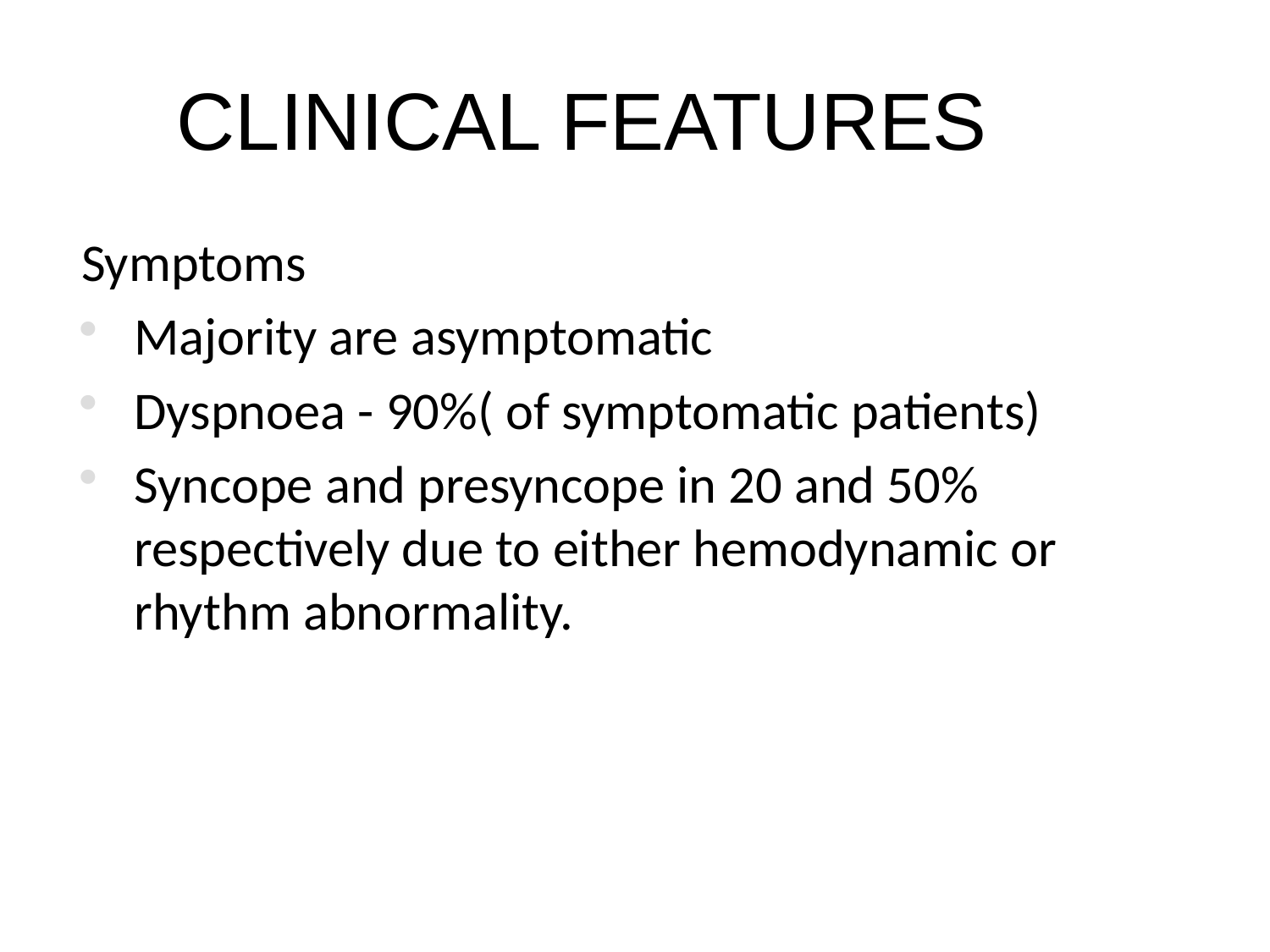

CLINICAL FEATURES
Symptoms
Majority are asymptomatic
Dyspnoea - 90%( of symptomatic patients)
Syncope and presyncope in 20 and 50% respectively due to either hemodynamic or rhythm abnormality.